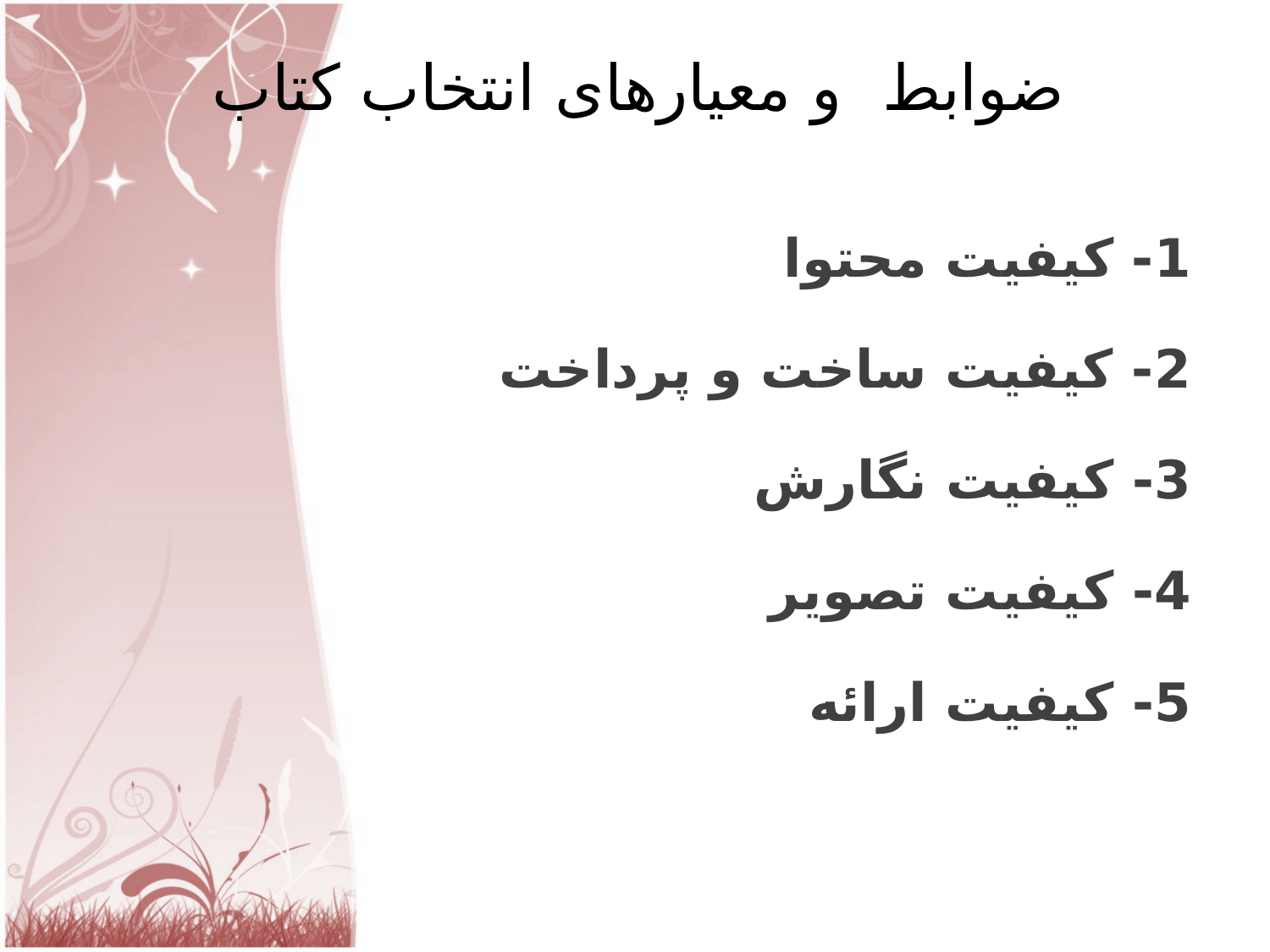

# ضوابط  و معیارهای انتخاب کتاب
1- کیفیت محتوا
2- کیفیت ساخت و پرداخت
3- کیفیت نگارش
4- کیفیت تصویر
5- کیفیت ارائه